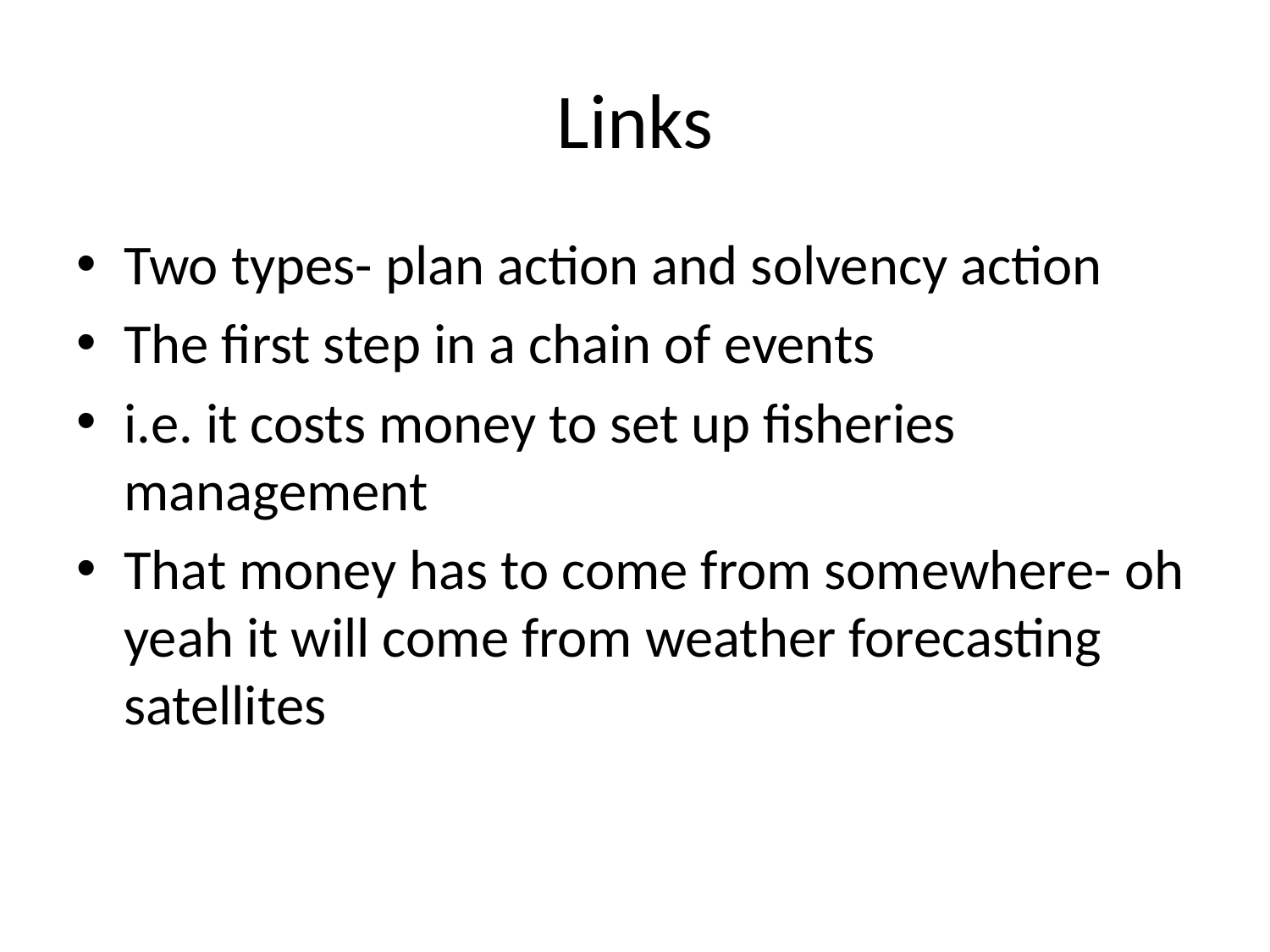

# Links
Two types- plan action and solvency action
The first step in a chain of events
i.e. it costs money to set up fisheries management
That money has to come from somewhere- oh yeah it will come from weather forecasting satellites